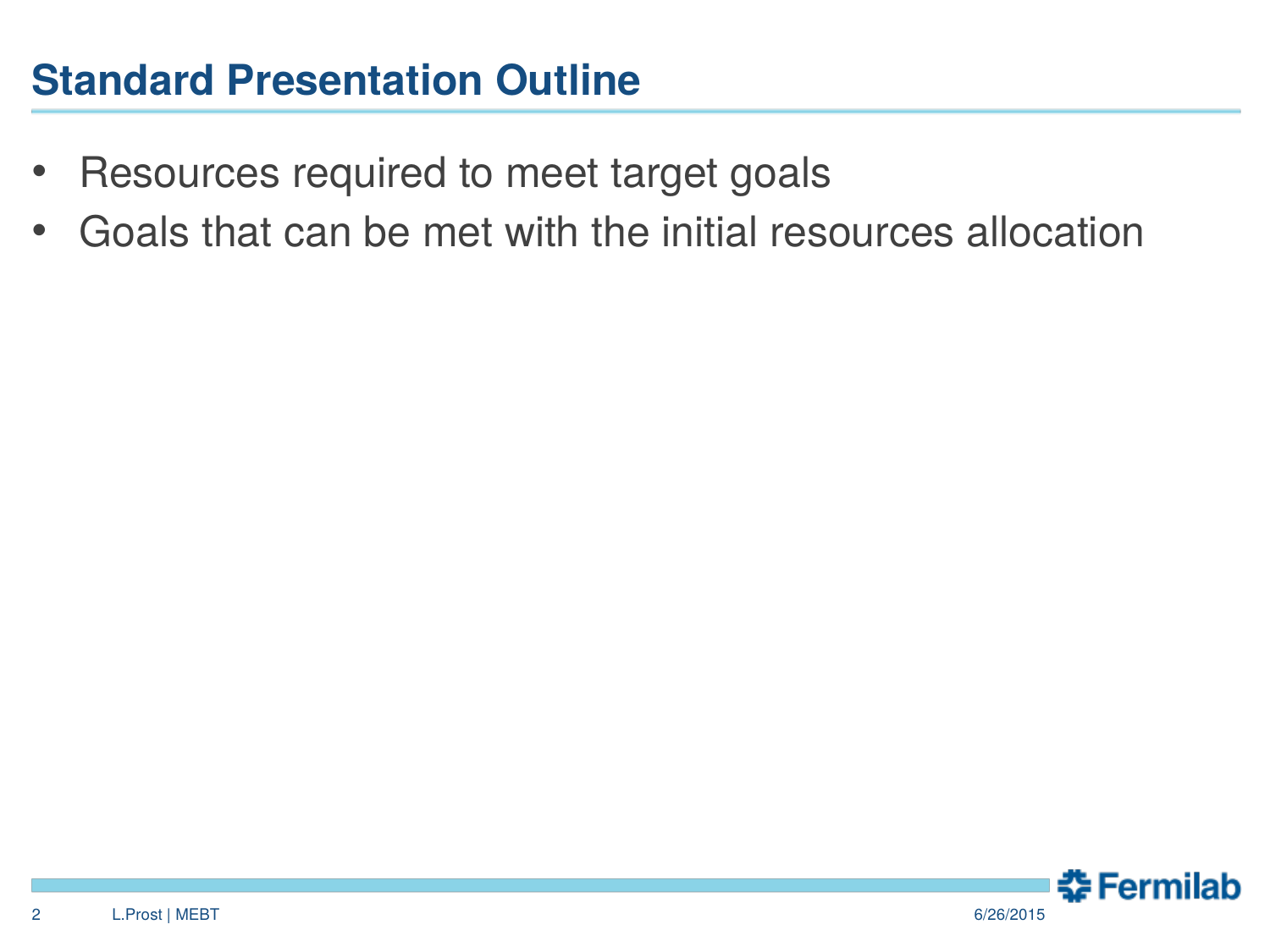

# Standard Presentation Outline
Resources required to meet target goals
Goals that can be met with the initial resources allocation
2
L.Prost | MEBT
6/26/2015